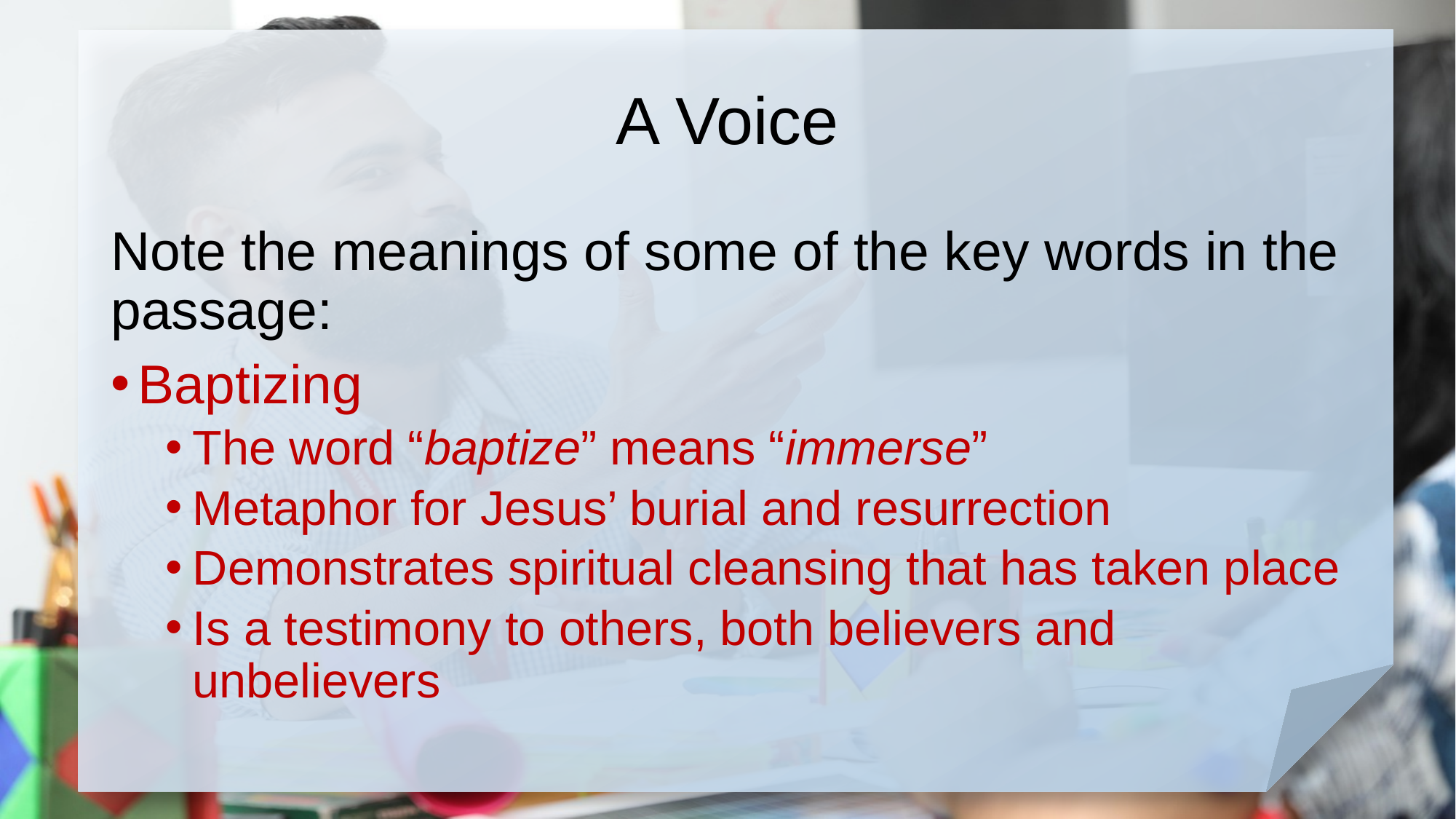

# A Voice
Note the meanings of some of the key words in the passage:
Baptizing
The word “baptize” means “immerse”
Metaphor for Jesus’ burial and resurrection
Demonstrates spiritual cleansing that has taken place
Is a testimony to others, both believers and unbelievers